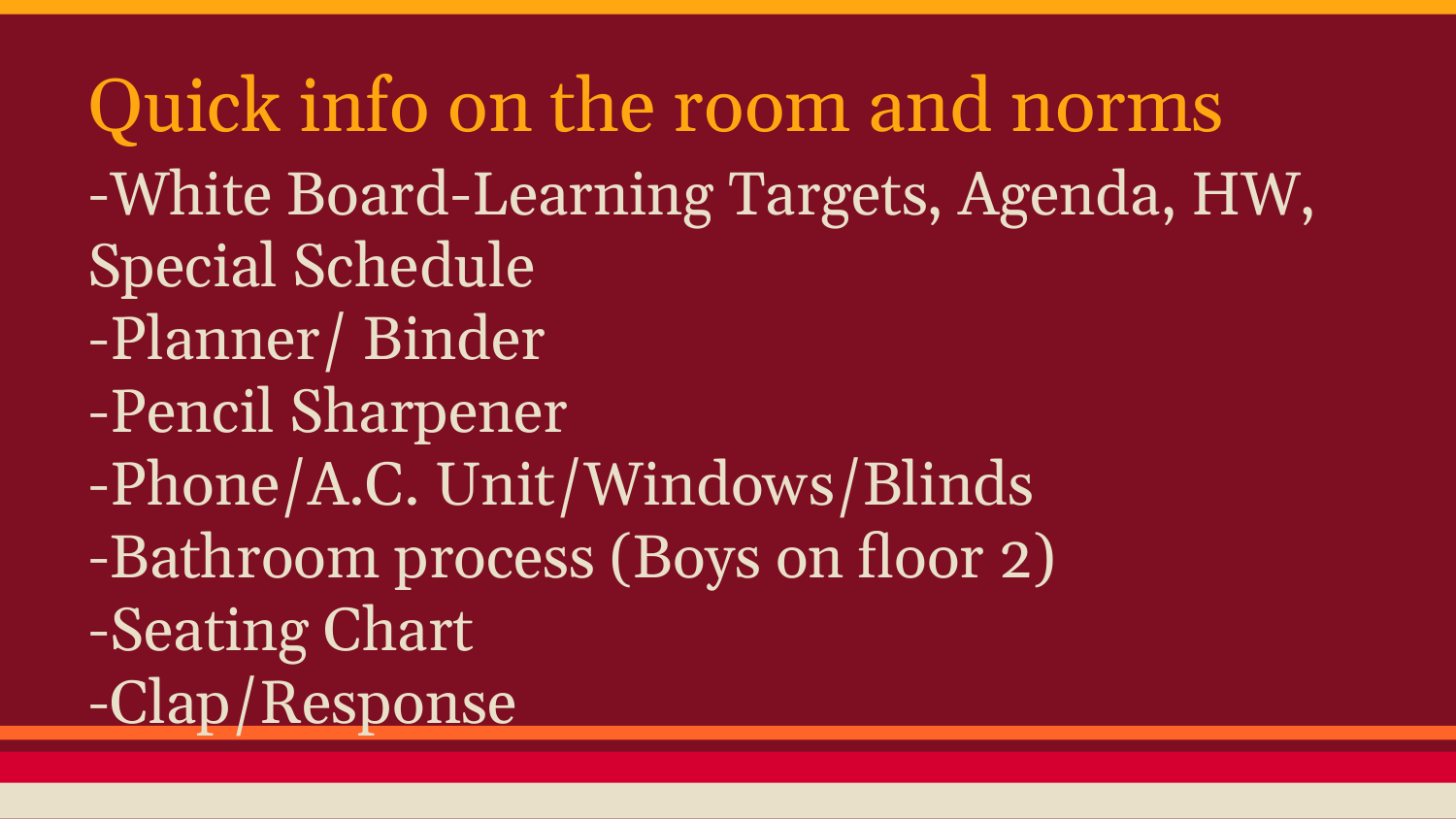

# Quick info on the room and norms
-White Board-Learning Targets, Agenda, HW, Special Schedule
-Planner/ Binder
-Pencil Sharpener
-Phone/A.C. Unit/Windows/Blinds
-Bathroom process (Boys on floor 2)
-Seating Chart
-Clap/Response